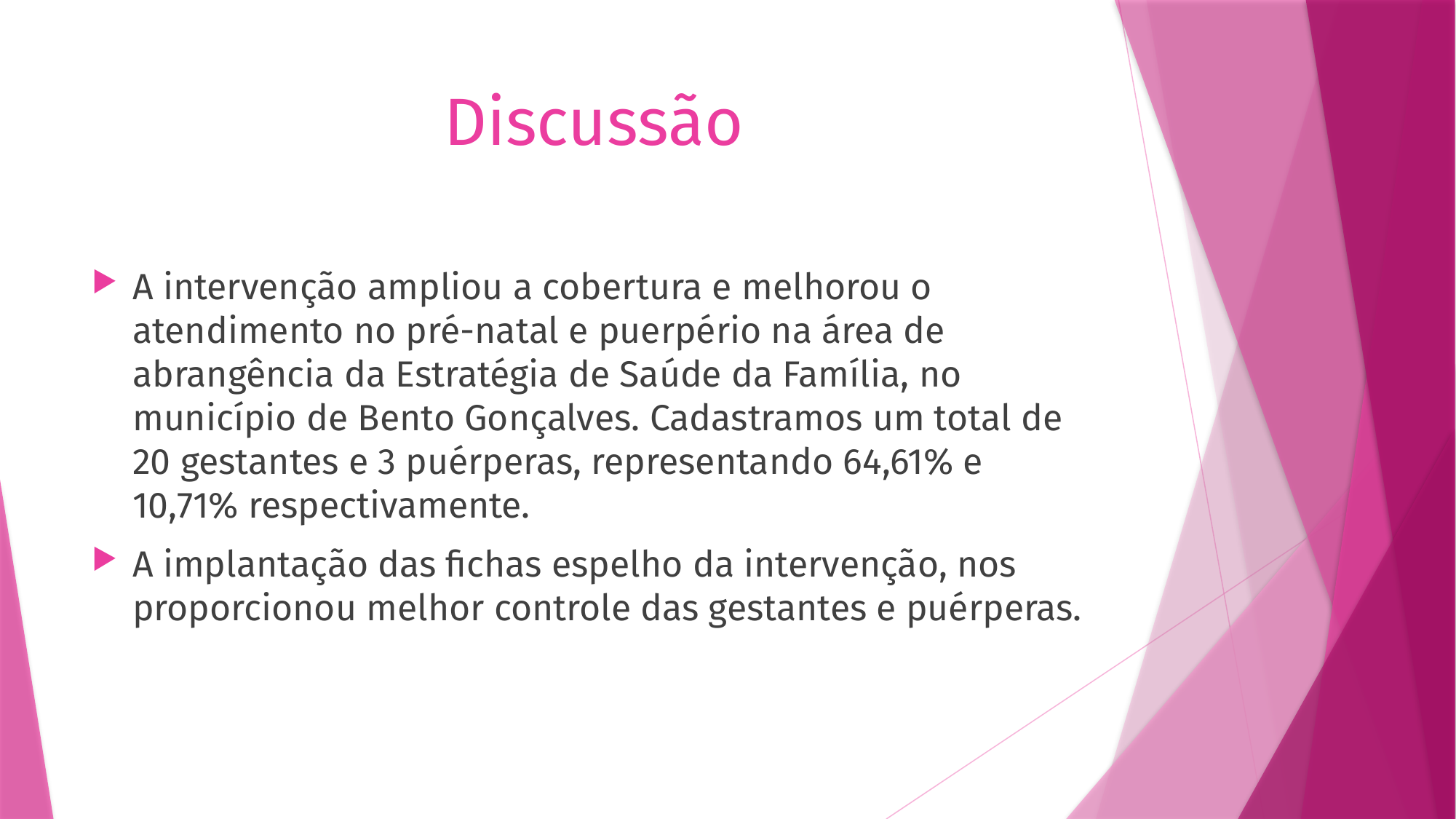

# Discussão
A intervenção ampliou a cobertura e melhorou o atendimento no pré-natal e puerpério na área de abrangência da Estratégia de Saúde da Família, no município de Bento Gonçalves. Cadastramos um total de 20 gestantes e 3 puérperas, representando 64,61% e 10,71% respectivamente.
A implantação das fichas espelho da intervenção, nos proporcionou melhor controle das gestantes e puérperas.